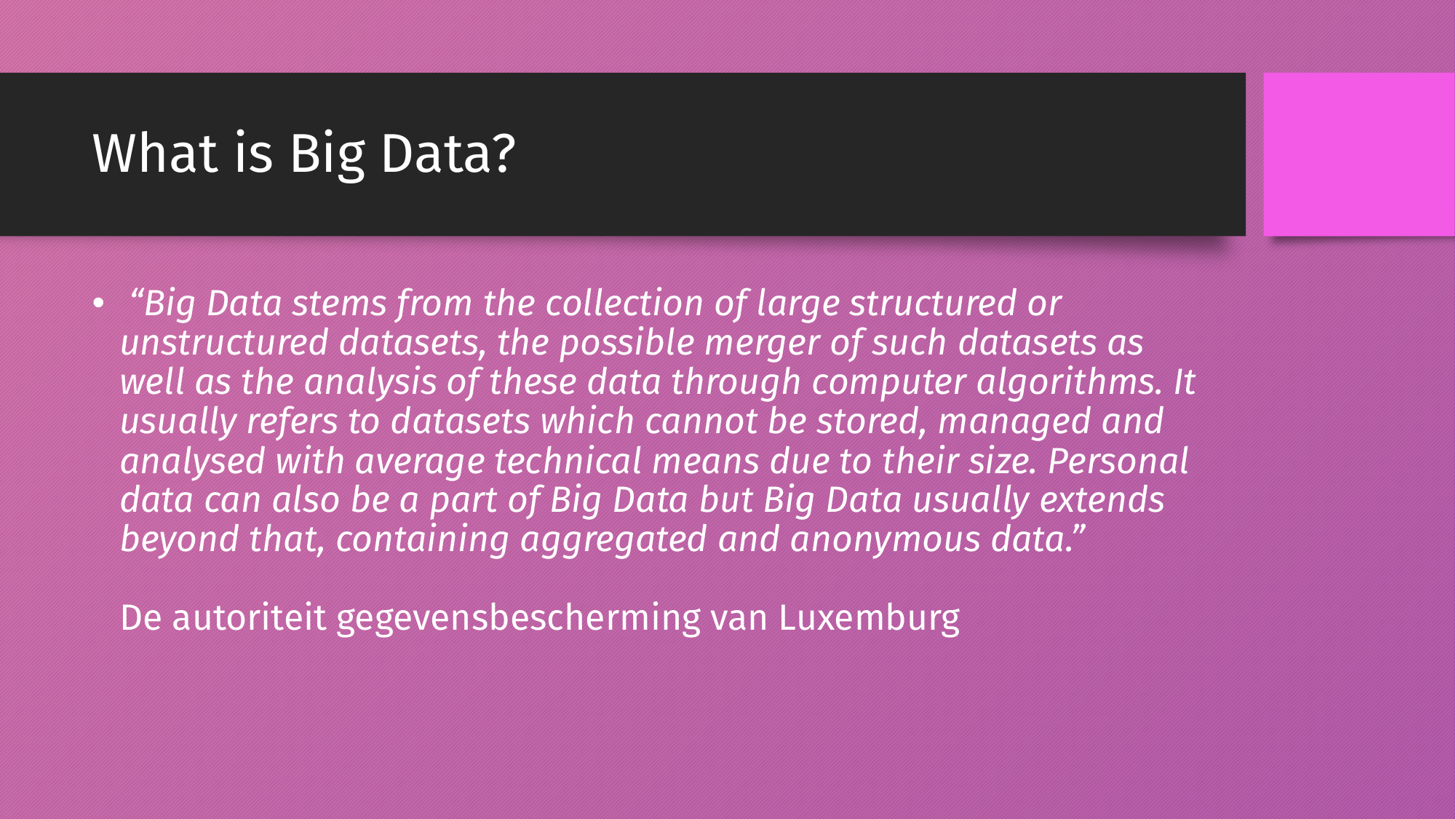

# What is Big Data?
 “Big Data stems from the collection of large structured or unstructured datasets, the possible merger of such datasets as well as the analysis of these data through computer algorithms. It usually refers to datasets which cannot be stored, managed and analysed with average technical means due to their size. Personal data can also be a part of Big Data but Big Data usually extends beyond that, containing aggregated and anonymous data.”
De autoriteit gegevensbescherming van Luxemburg